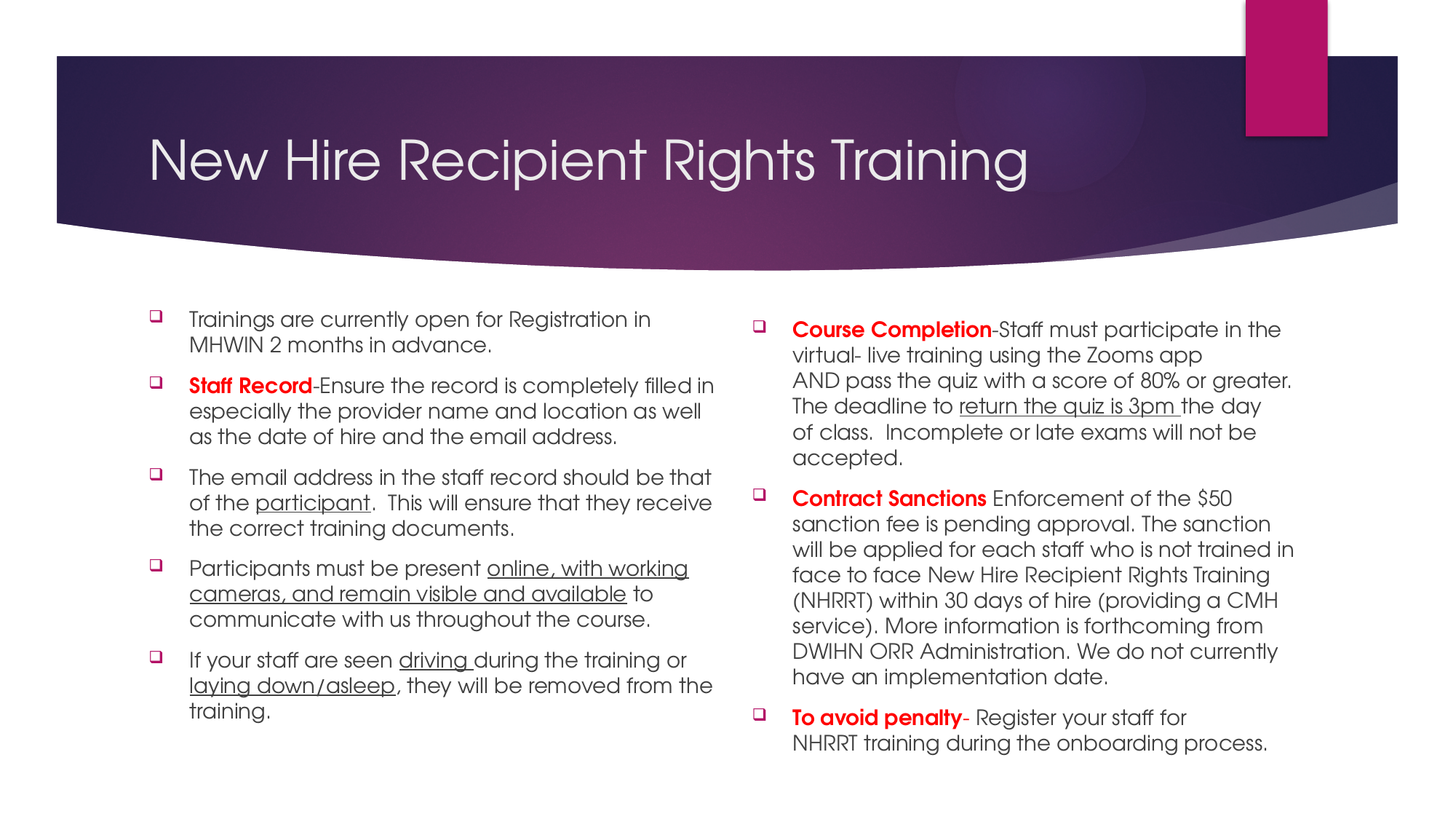

# New Hire Recipient Rights Training

Trainings are currently open for Registration in MHWIN 2 months in advance.
Staff Record-Ensure the record is completely filled in especially the provider name and location as well as the date of hire and the email address.
The email address in the staff record should be that of the participant.  This will ensure that they receive the correct training documents.
Participants must be present online, with working cameras, and remain visible and available to communicate with us throughout the course.
If your staff are seen driving during the training or laying down/asleep, they will be removed from the training.

Course Completion-Staff must participate in the virtual- live training using the Zooms app AND pass the quiz with a score of 80% or greater.  The deadline to return the quiz is 3pm the day of class.  Incomplete or late exams will not be accepted.
Contract Sanctions Enforcement of the $50 sanction fee is pending approval. The sanction will be applied for each staff who is not trained in face to face New Hire Recipient Rights Training (NHRRT) within 30 days of hire (providing a CMH service). More information is forthcoming from DWIHN ORR Administration. We do not currently have an implementation date.
To avoid penalty- Register your staff for NHRRT training during the onboarding process.